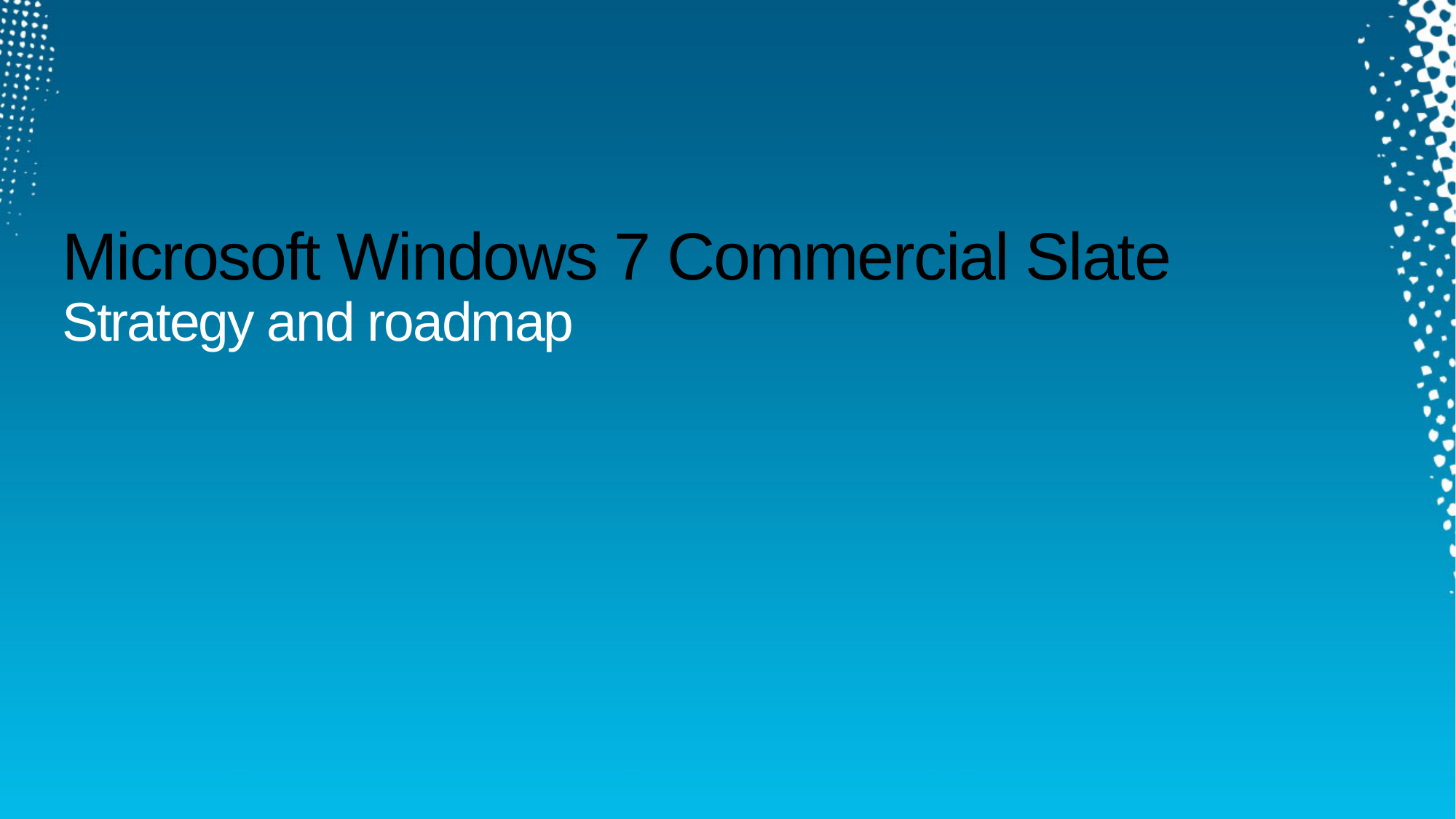

# Microsoft Windows 7 Commercial Slate Strategy and roadmap